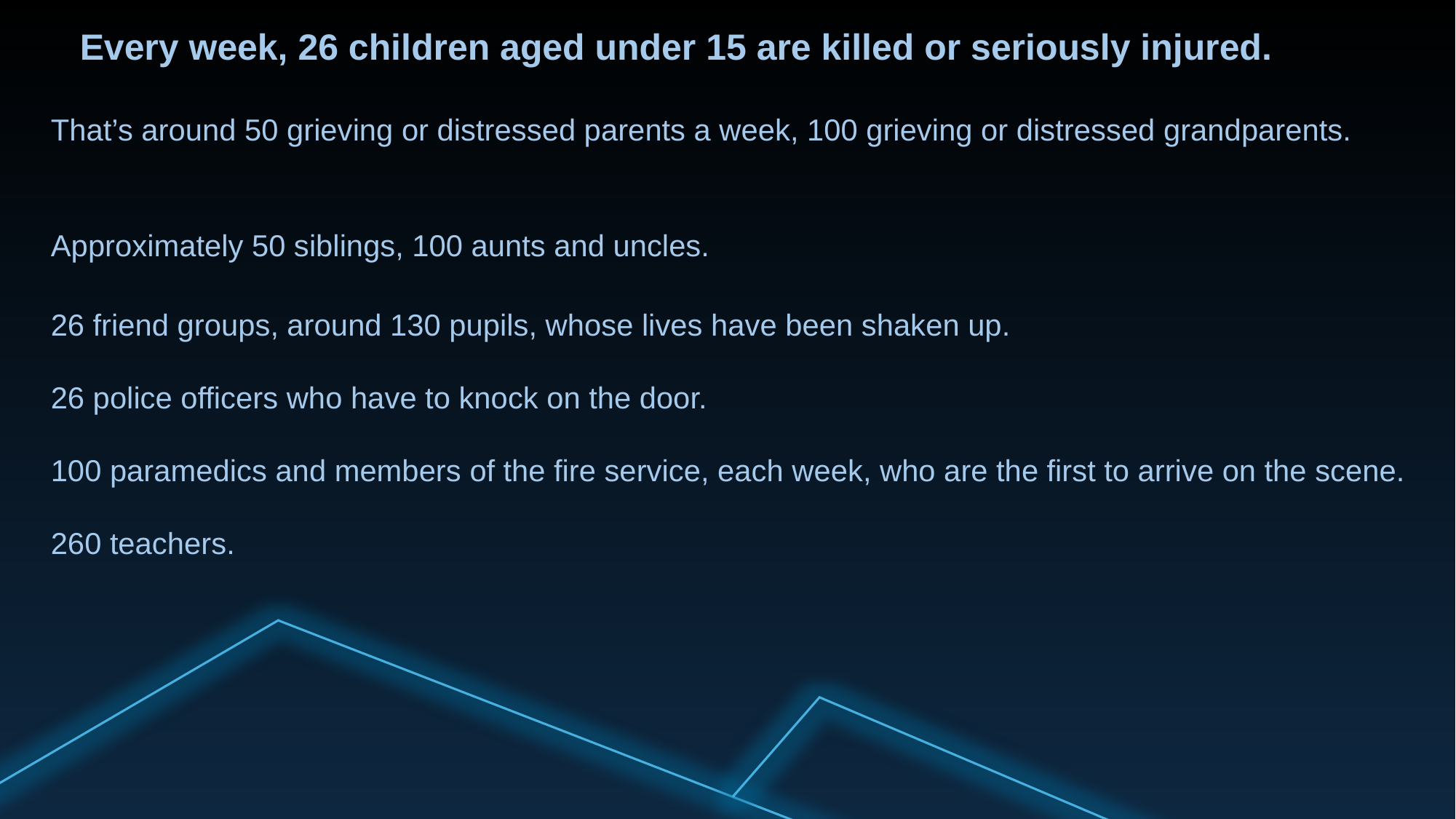

Every week, 26 children aged under 15 are killed or seriously injured.
That’s around 50 grieving or distressed parents a week, 100 grieving or distressed grandparents.
Approximately 50 siblings, 100 aunts and uncles.
26 friend groups, around 130 pupils, whose lives have been shaken up.

26 police officers who have to knock on the door.

100 paramedics and members of the fire service, each week, who are the first to arrive on the scene.

260 teachers.